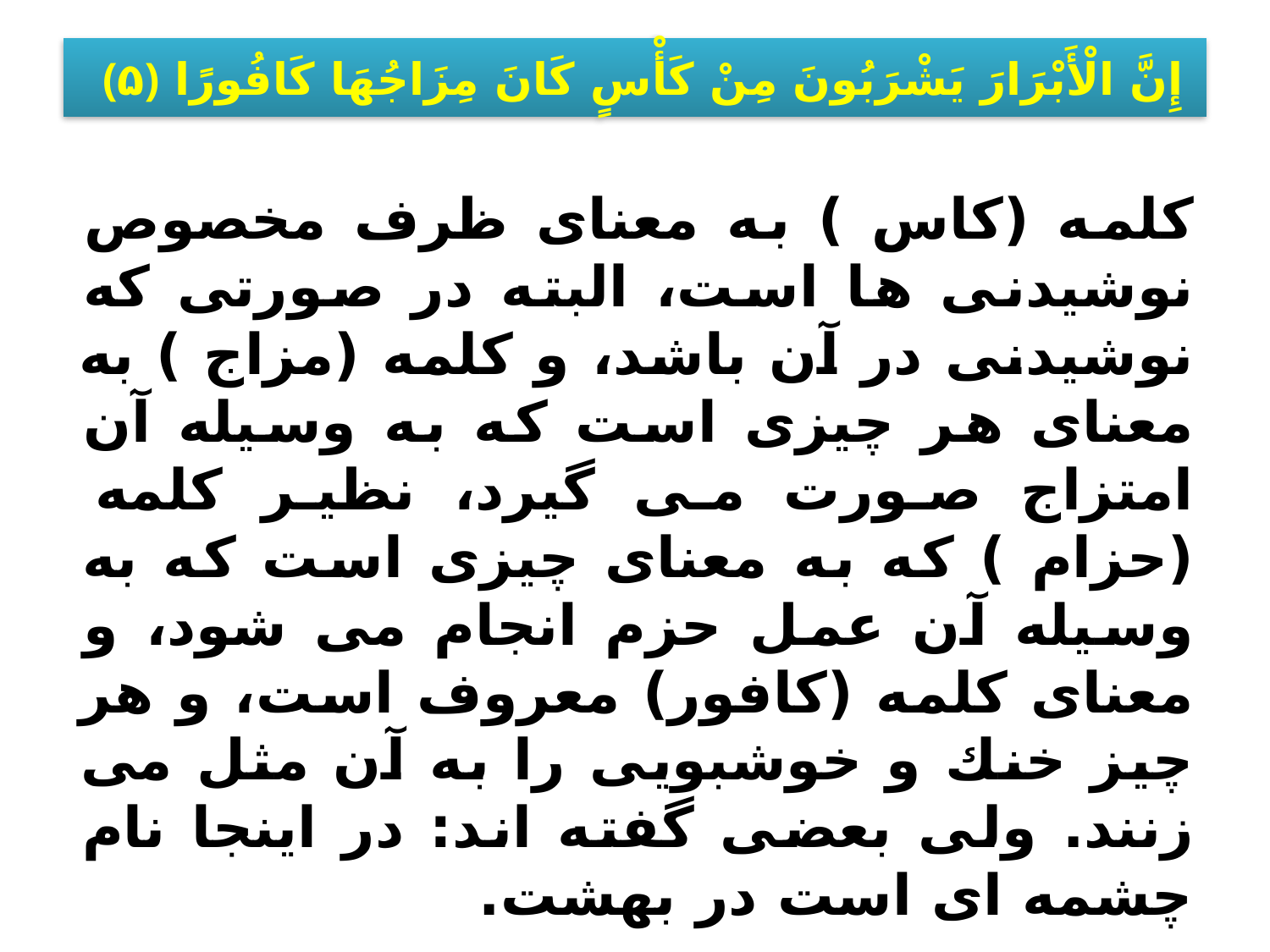

# إِنَّ الْأَبْرَارَ يَشْرَبُونَ مِنْ كَأْسٍ كَانَ مِزَاجُهَا كَافُورًا ﴿۵﴾
كلمه (كاس ) به معناى ظرف مخصوص نوشيدنى ها است، البته در صورتى كه نوشيدنى در آن باشد، و كلمه (مزاج ) به معناى هر چيزى است كه به وسيله آن امتزاج صورت مى گيرد، نظير كلمه (حزام ) كه به معناى چيزى است كه به وسيله آن عمل حزم انجام مى شود، و معناى كلمه (كافور) معروف است، و هر چيز خنك و خوشبويى را به آن مثل مى زنند. ولى بعضى گفته اند: در اينجا نام چشمه اى است در بهشت.